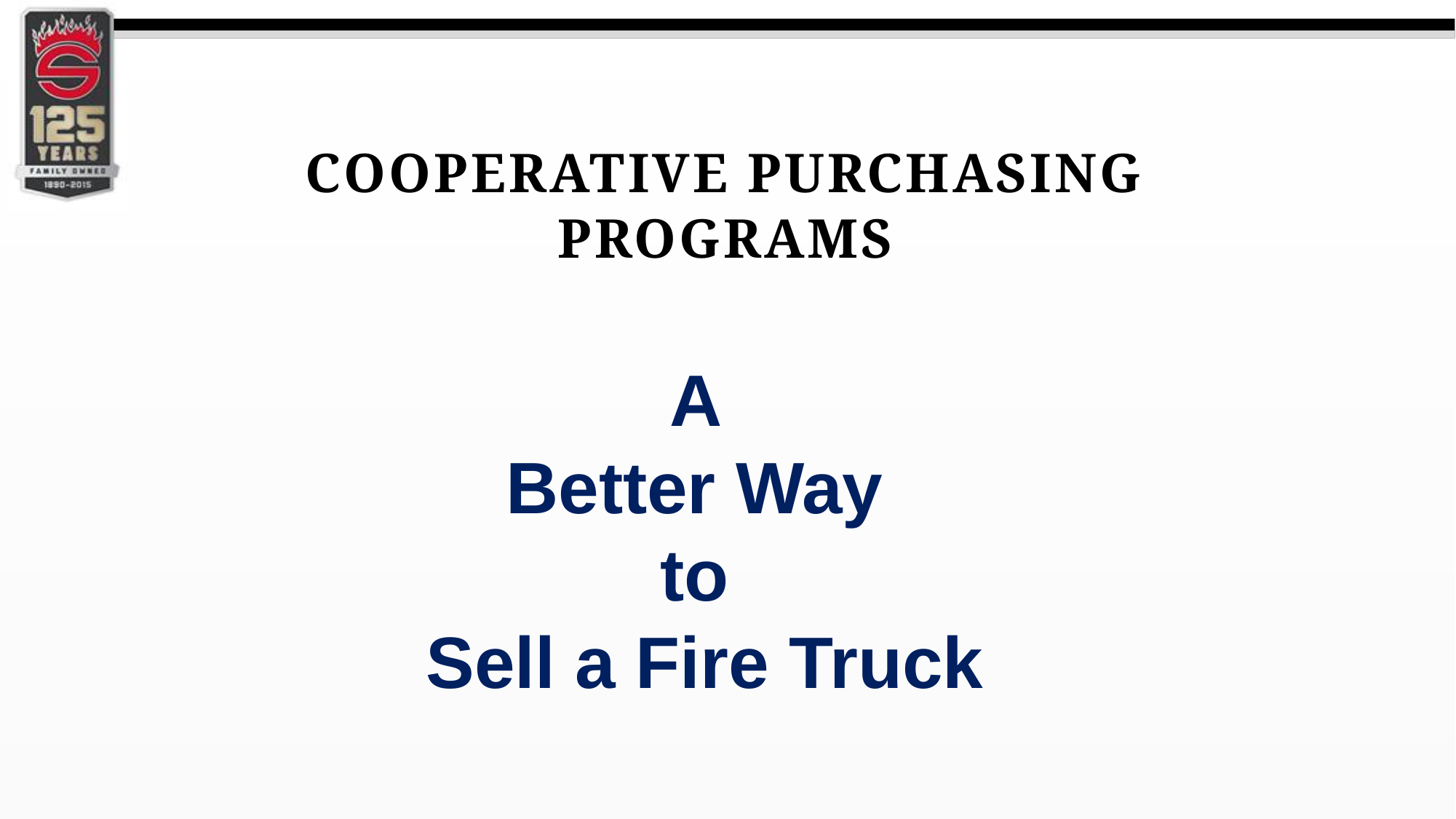

COOPERATIVE PURCHASING PROGRAMS

A
Better Way
to
Sell a Fire Truck